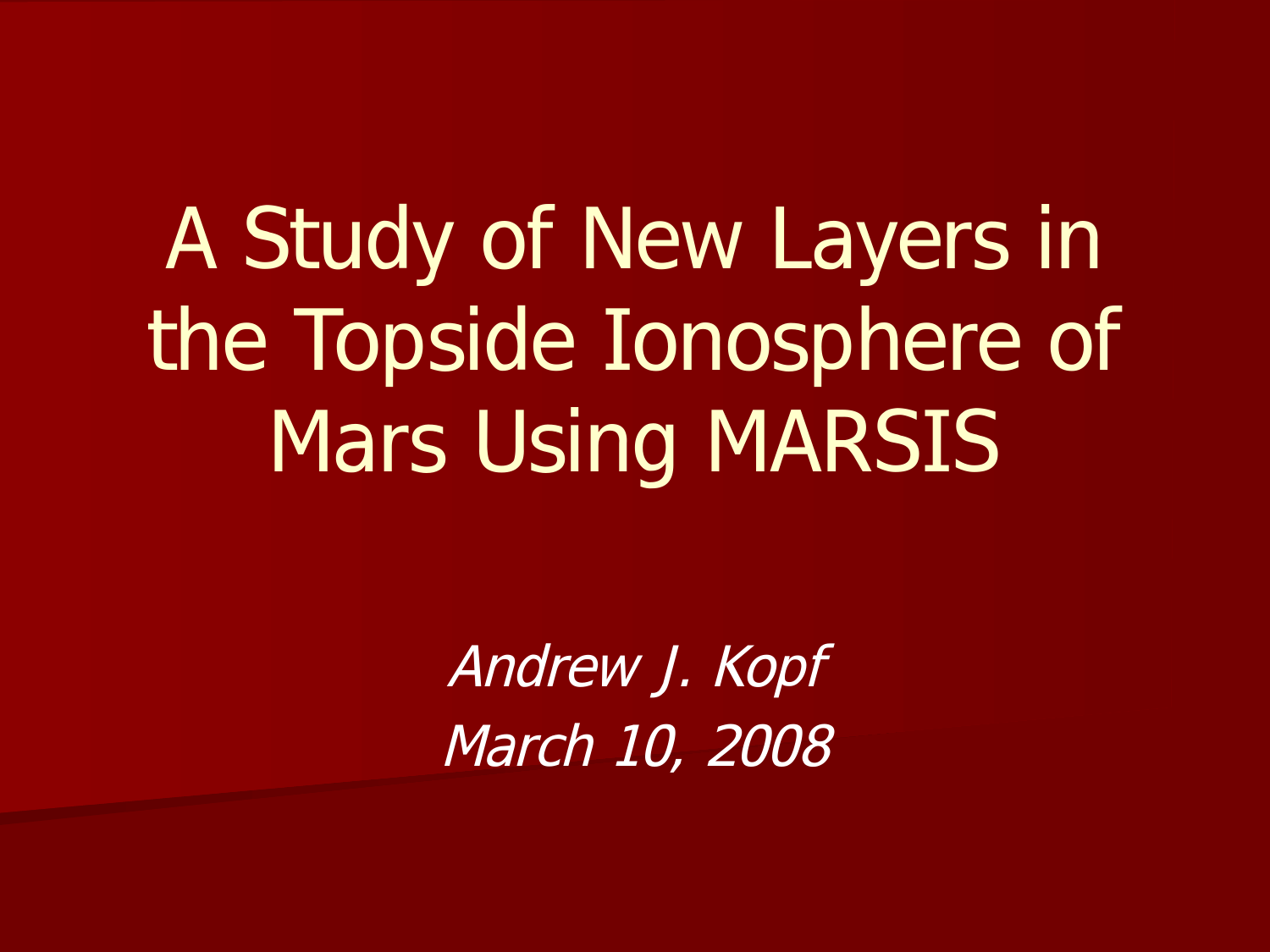

# A Study of New Layers in the Topside Ionosphere of Mars Using MARSIS
Andrew J. Kopf
March 10, 2008